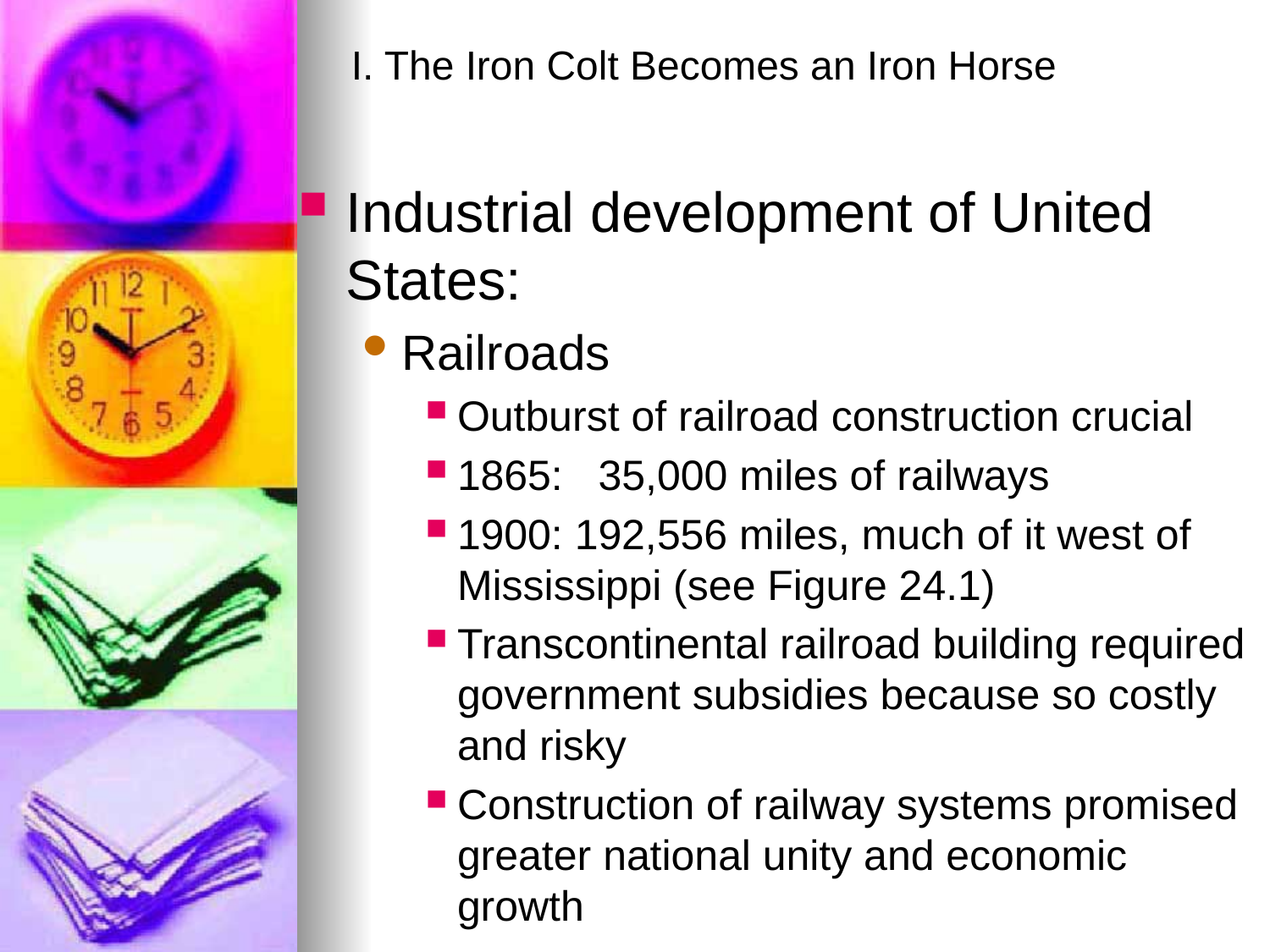

# I. The Iron Colt Becomes an Iron Horse
Industrial development of United States:
Railroads
Outburst of railroad construction crucial
1865:   35,000 miles of railways
1900: 192,556 miles, much of it west of Mississippi (see Figure 24.1)
Transcontinental railroad building required government subsidies because so costly and risky
Construction of railway systems promised greater national unity and economic growth